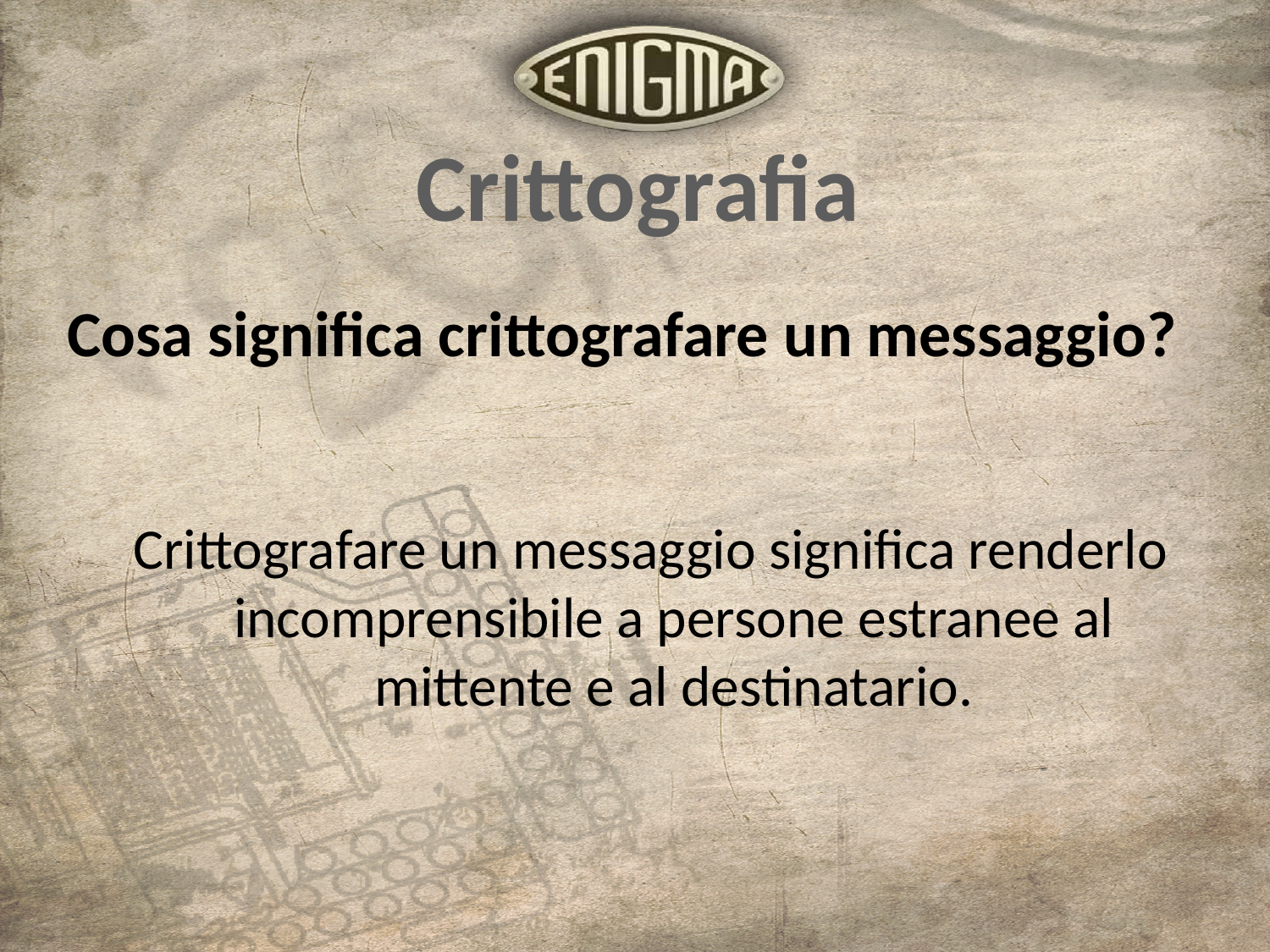

Crittografia

Cosa significa crittografare un messaggio?

Crittografare un messaggio significa renderlo incomprensibile a persone estranee al mittente e al destinatario.